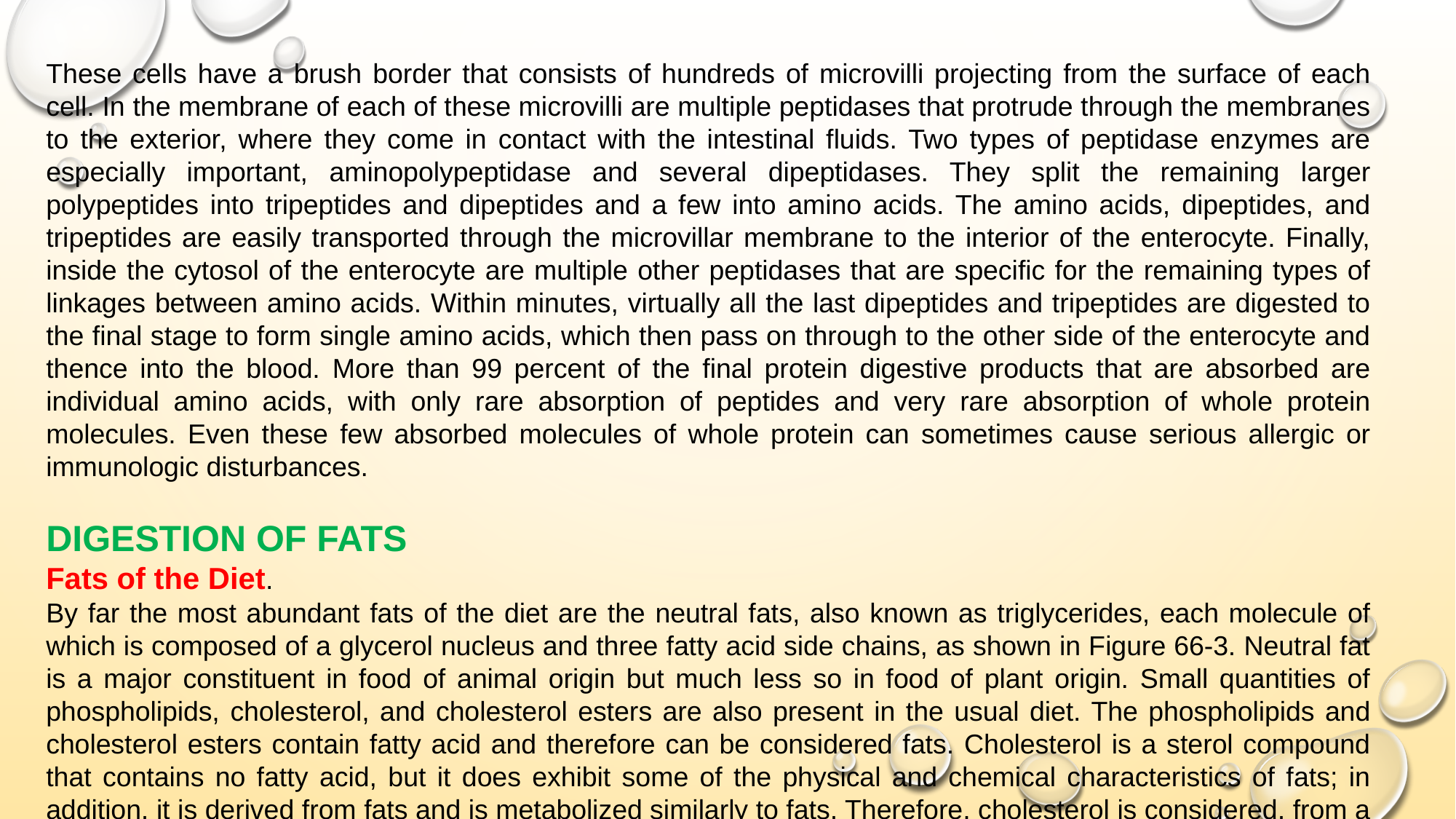

These cells have a brush border that consists of hundreds of microvilli projecting from the surface of each cell. In the membrane of each of these microvilli are multiple peptidases that protrude through the membranes to the exterior, where they come in contact with the intestinal fluids. Two types of peptidase enzymes are especially important, aminopolypeptidase and several dipeptidases. They split the remaining larger polypeptides into tripeptides and dipeptides and a few into amino acids. The amino acids, dipeptides, and tripeptides are easily transported through the microvillar membrane to the interior of the enterocyte. Finally, inside the cytosol of the enterocyte are multiple other peptidases that are specific for the remaining types of linkages between amino acids. Within minutes, virtually all the last dipeptides and tripeptides are digested to the final stage to form single amino acids, which then pass on through to the other side of the enterocyte and thence into the blood. More than 99 percent of the final protein digestive products that are absorbed are individual amino acids, with only rare absorption of peptides and very rare absorption of whole protein molecules. Even these few absorbed molecules of whole protein can sometimes cause serious allergic or immunologic disturbances.

DIGESTION OF FATS
Fats of the Diet.
By far the most abundant fats of the diet are the neutral fats, also known as triglycerides, each molecule of which is composed of a glycerol nucleus and three fatty acid side chains, as shown in Figure 66-3. Neutral fat is a major constituent in food of animal origin but much less so in food of plant origin. Small quantities of phospholipids, cholesterol, and cholesterol esters are also present in the usual diet. The phospholipids and cholesterol esters contain fatty acid and therefore can be considered fats. Cholesterol is a sterol compound that contains no fatty acid, but it does exhibit some of the physical and chemical characteristics of fats; in addition, it is derived from fats and is metabolized similarly to fats. Therefore, cholesterol is considered, from a dietary point of view, to be a fat.